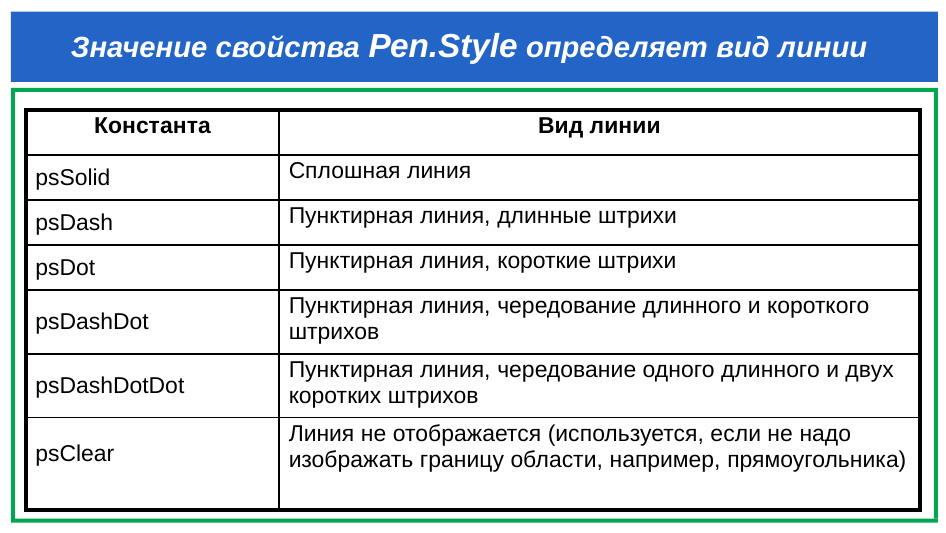

Значение свойства Реn.Style определяет вид линии
| Константа | Вид линии |
| --- | --- |
| psSolid | Сплошная линия |
| psDash | Пунктирная линия, длинные штрихи |
| psDot | Пунктирная линия, короткие штрихи |
| psDashDot | Пунктирная линия, чередование длинного и короткого штрихов |
| psDashDotDot | Пунктирная линия, чередование одного длинного и двух коротких штрихов |
| psClear | Линия не отображается (используется, если не надо изображать границу области, например, прямоугольника) |